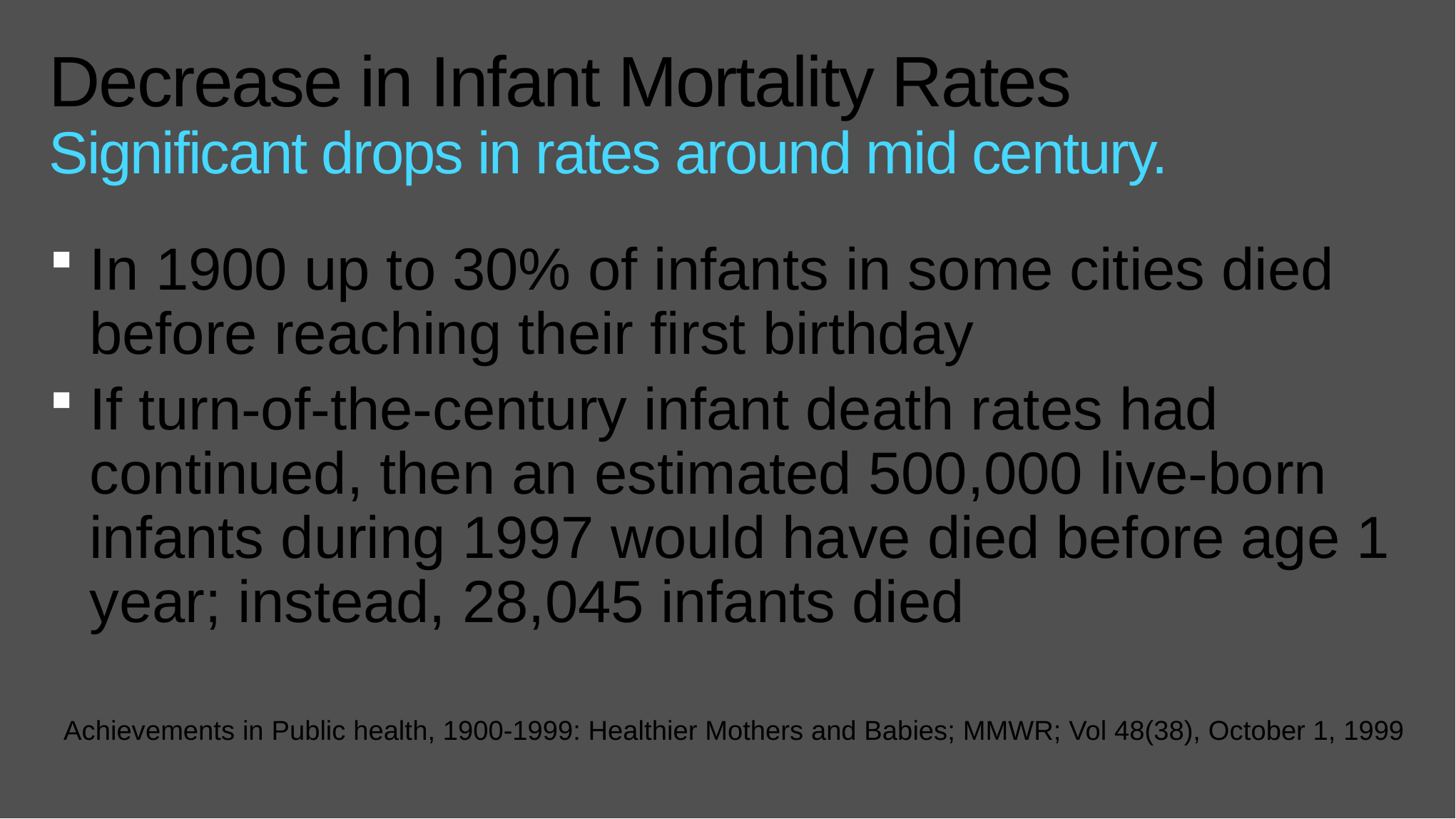

# Decrease in Infant Mortality Rates Significant drops in rates around mid century.
In 1900 up to 30% of infants in some cities died before reaching their first birthday
If turn-of-the-century infant death rates had continued, then an estimated 500,000 live-born infants during 1997 would have died before age 1 year; instead, 28,045 infants died

Achievements in Public health, 1900-1999: Healthier Mothers and Babies; MMWR; Vol 48(38), October 1, 1999